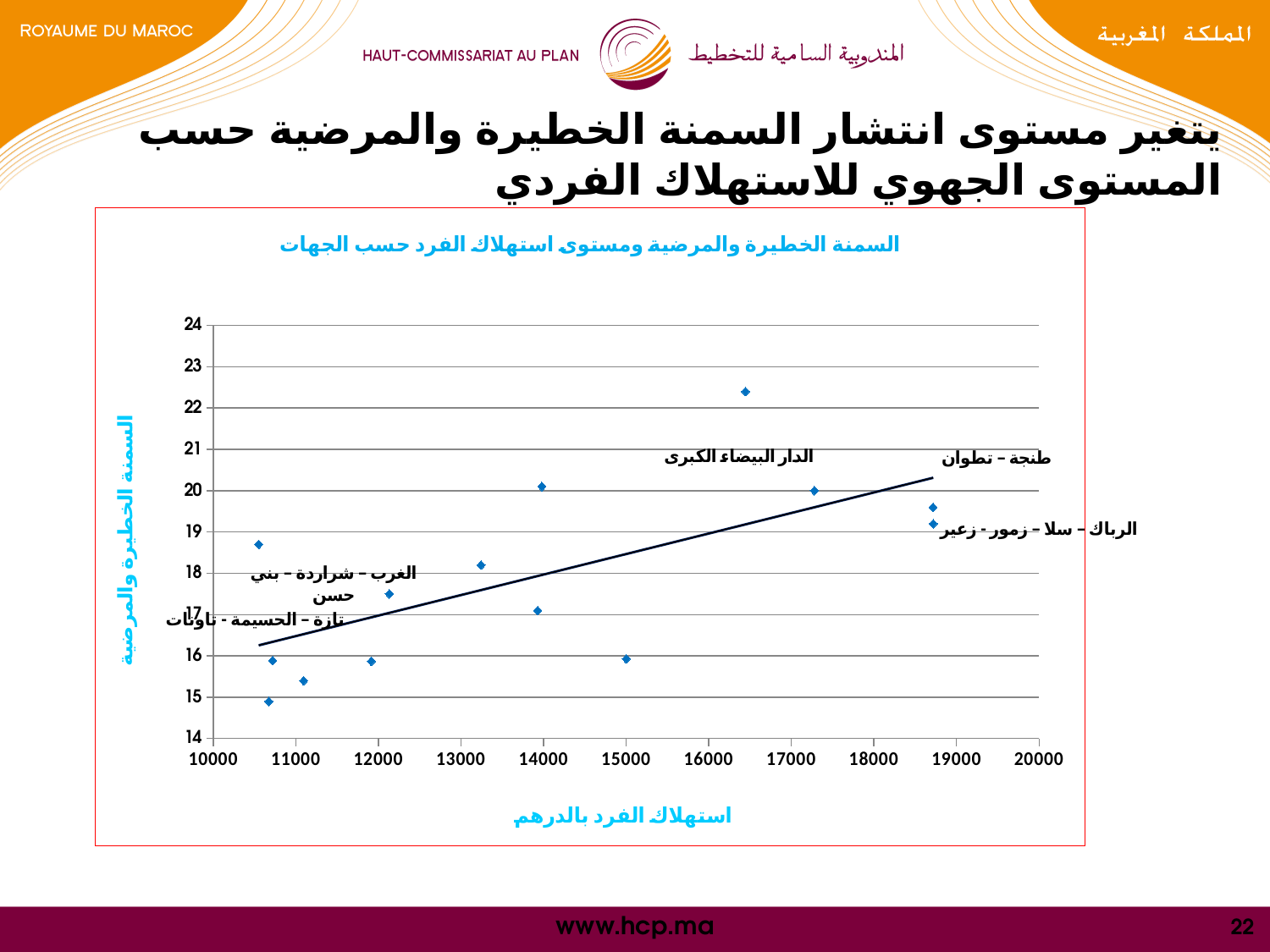

يتغير مستوى انتشار السمنة الخطيرة والمرضية حسب المستوى الجهوي للاستهلاك الفردي

### Chart: السمنة الخطيرة والمرضية ومستوى استهلاك الفرد حسب الجهات

| Category | Obésité grave et morbide (%) |
|---|---|
22